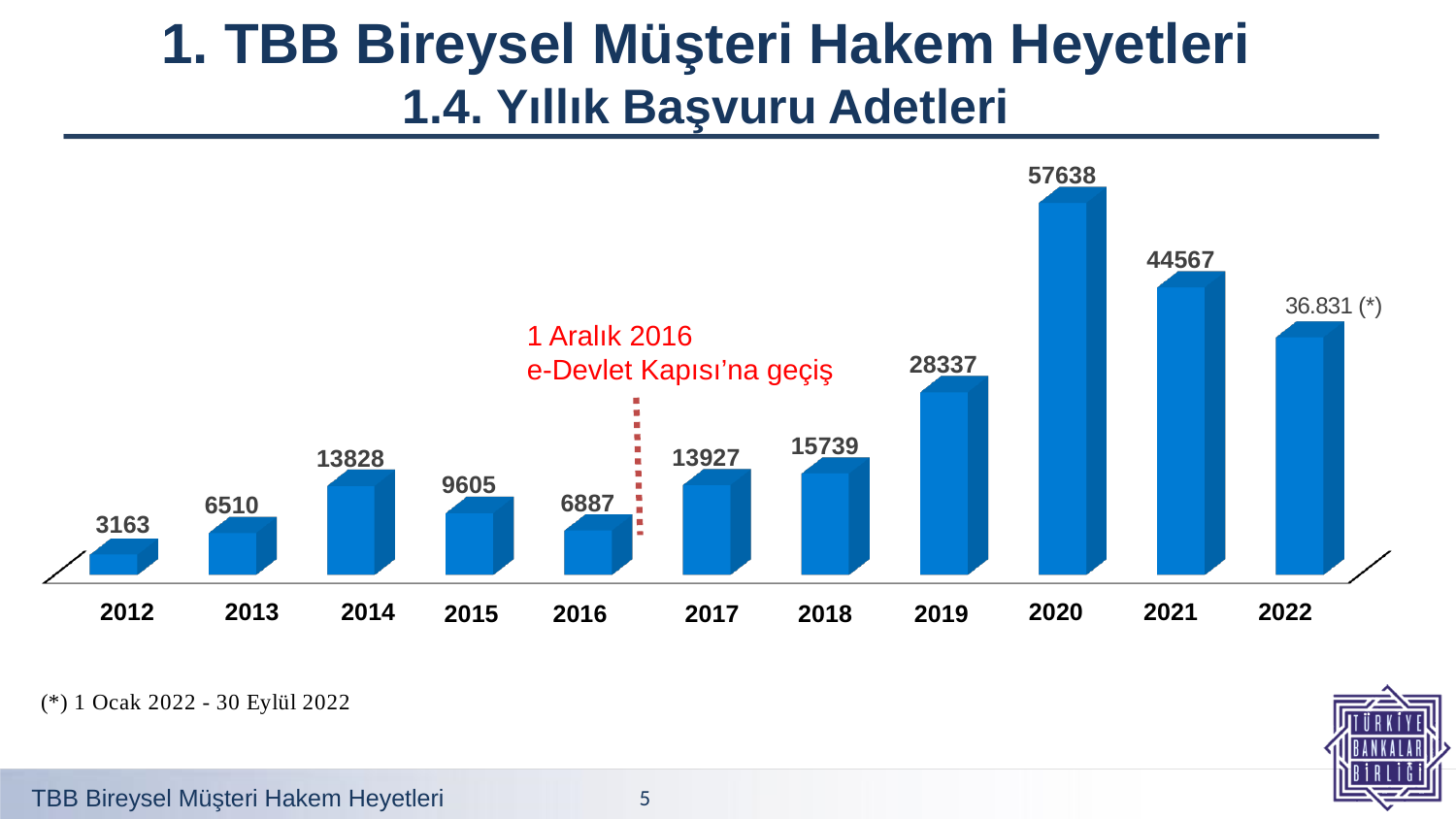

# 1. TBB Bireysel Müşteri Hakem Heyetleri 1.4. Yıllık Başvuru Adetleri

[unsupported chart]

1 Aralık 2016
e-Devlet Kapısı’na geçiş
TBB Bireysel Müşteri Hakem Heyetleri

5